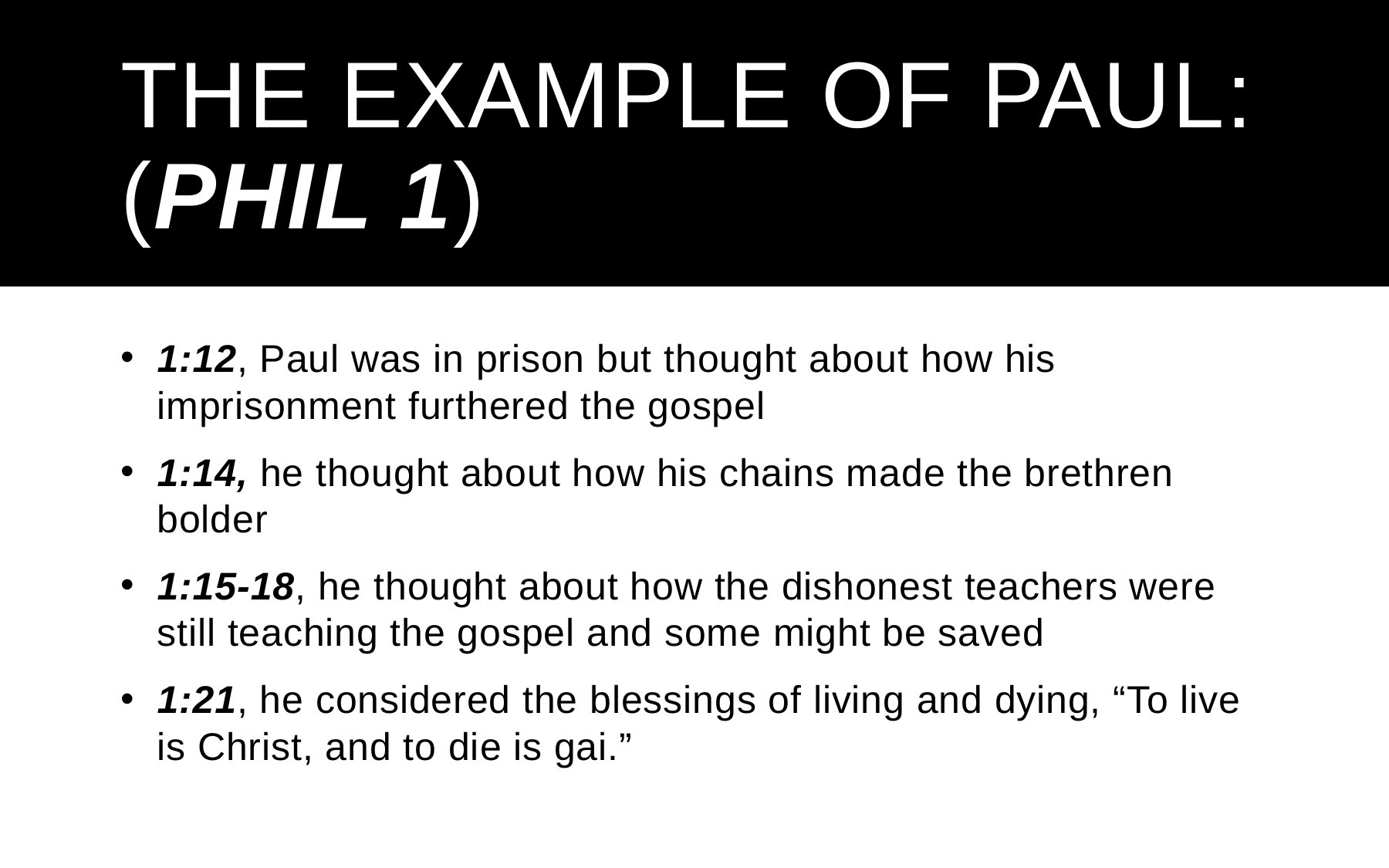

# The example of paul: (Phil 1)
1:12, Paul was in prison but thought about how his imprisonment furthered the gospel
1:14, he thought about how his chains made the brethren bolder
1:15-18, he thought about how the dishonest teachers were still teaching the gospel and some might be saved
1:21, he considered the blessings of living and dying, “To live is Christ, and to die is gai.”